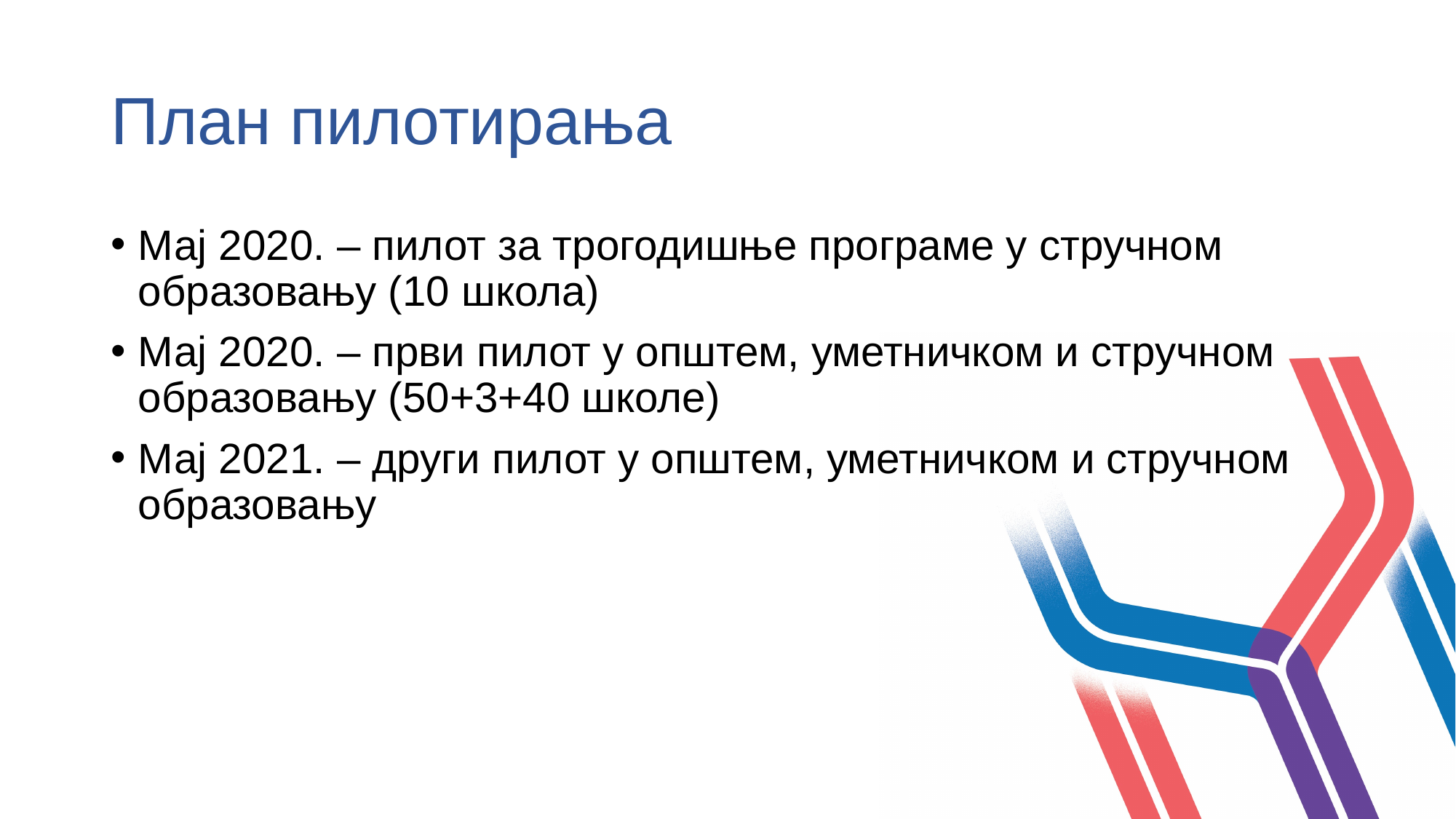

# План пилотирања
Мај 2020. – пилот за трогодишње програме у стручном образовању (10 школа)
Мај 2020. – први пилот у општем, уметничком и стручном образовању (50+3+40 школе)
Мај 2021. – други пилот у општем, уметничком и стручном образовању